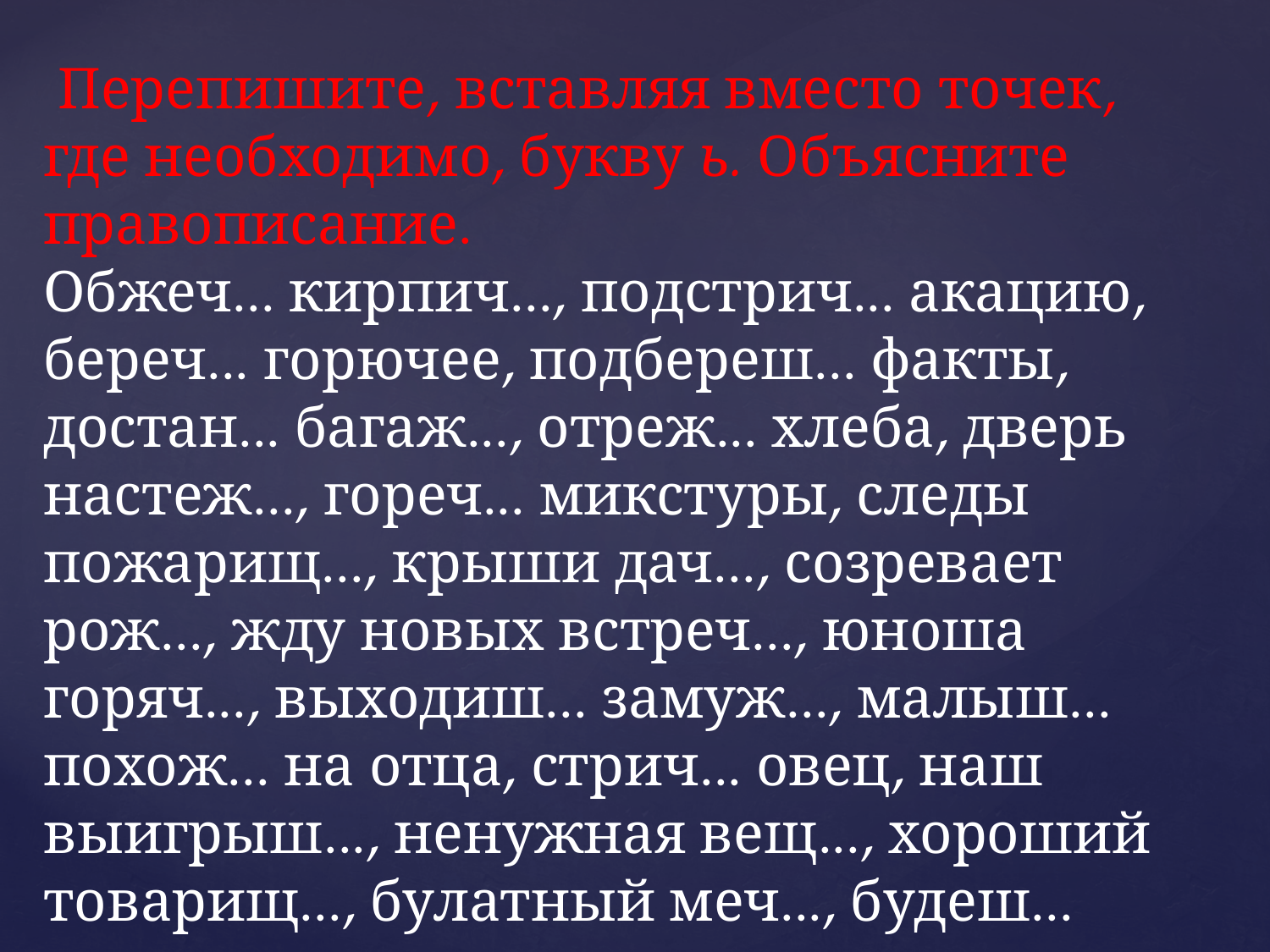

Перепишите, вставляя вместо точек, где необходимо, букв­у ь. Объясните правописание.
Обжеч... кирпич..., подстрич... акацию, береч... горючее, подбереш... факты, достан... багаж..., отреж... хлеба, дверь настеж..., гореч... микстуры, следы пожарищ..., крыши дач..., созревает рож..., жду новых встреч..., юноша горяч..., выходиш... замуж..., малыш... похож... на отц­а, стрич... овец, наш выигрыш..., ненужная вещ..., хороший товарищ..., булатный меч..., будеш... печ... пироги.